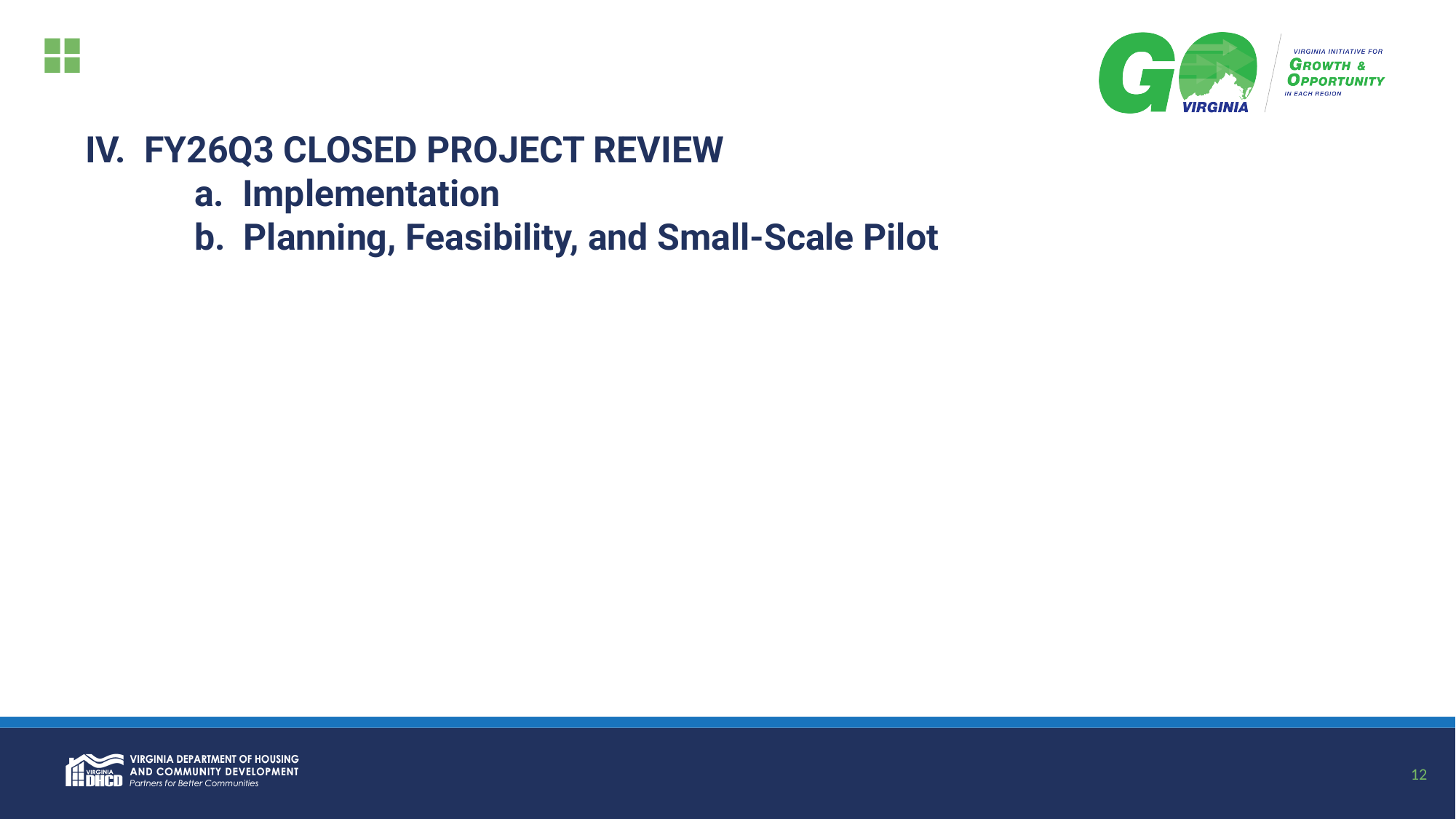

# IV.  FY26Q3 CLOSED PROJECT REVIEW a.  Implementation b.  Planning, Feasibility, and Small-Scale Pilot
12
12